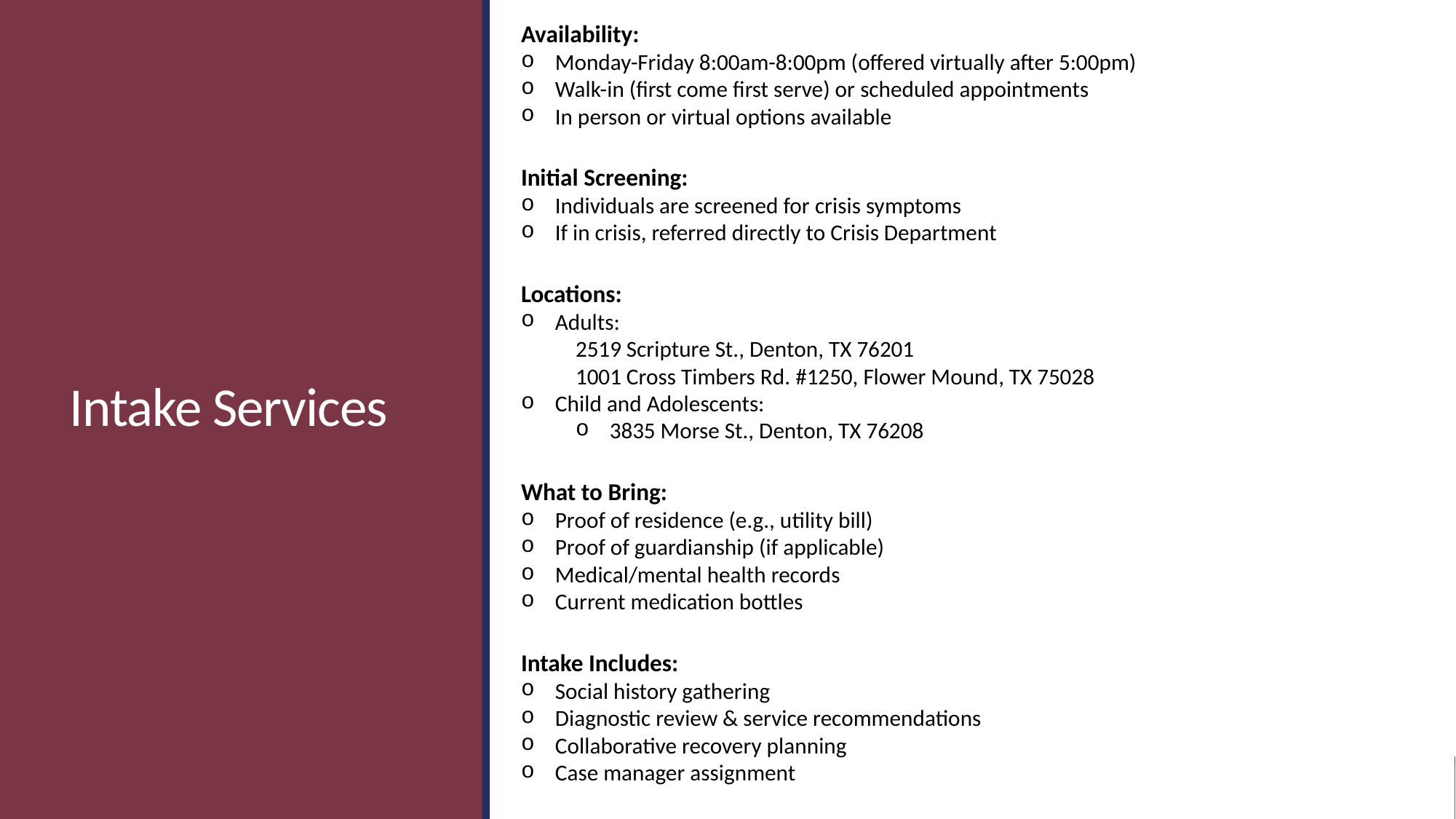

Availability:
Monday-Friday 8:00am-8:00pm (offered virtually after 5:00pm)
Walk-in (first come first serve) or scheduled appointments
In person or virtual options available

Initial Screening:
Individuals are screened for crisis symptoms
If in crisis, referred directly to Crisis Department

Locations:
Adults:
2519 Scripture St., Denton, TX 76201
1001 Cross Timbers Rd. #1250, Flower Mound, TX 75028
Child and Adolescents:
3835 Morse St., Denton, TX 76208

What to Bring:
Proof of residence (e.g., utility bill)
Proof of guardianship (if applicable)
Medical/mental health records
Current medication bottles

Intake Includes:
Social history gathering
Diagnostic review & service recommendations
Collaborative recovery planning
Case manager assignment

# Intake Services